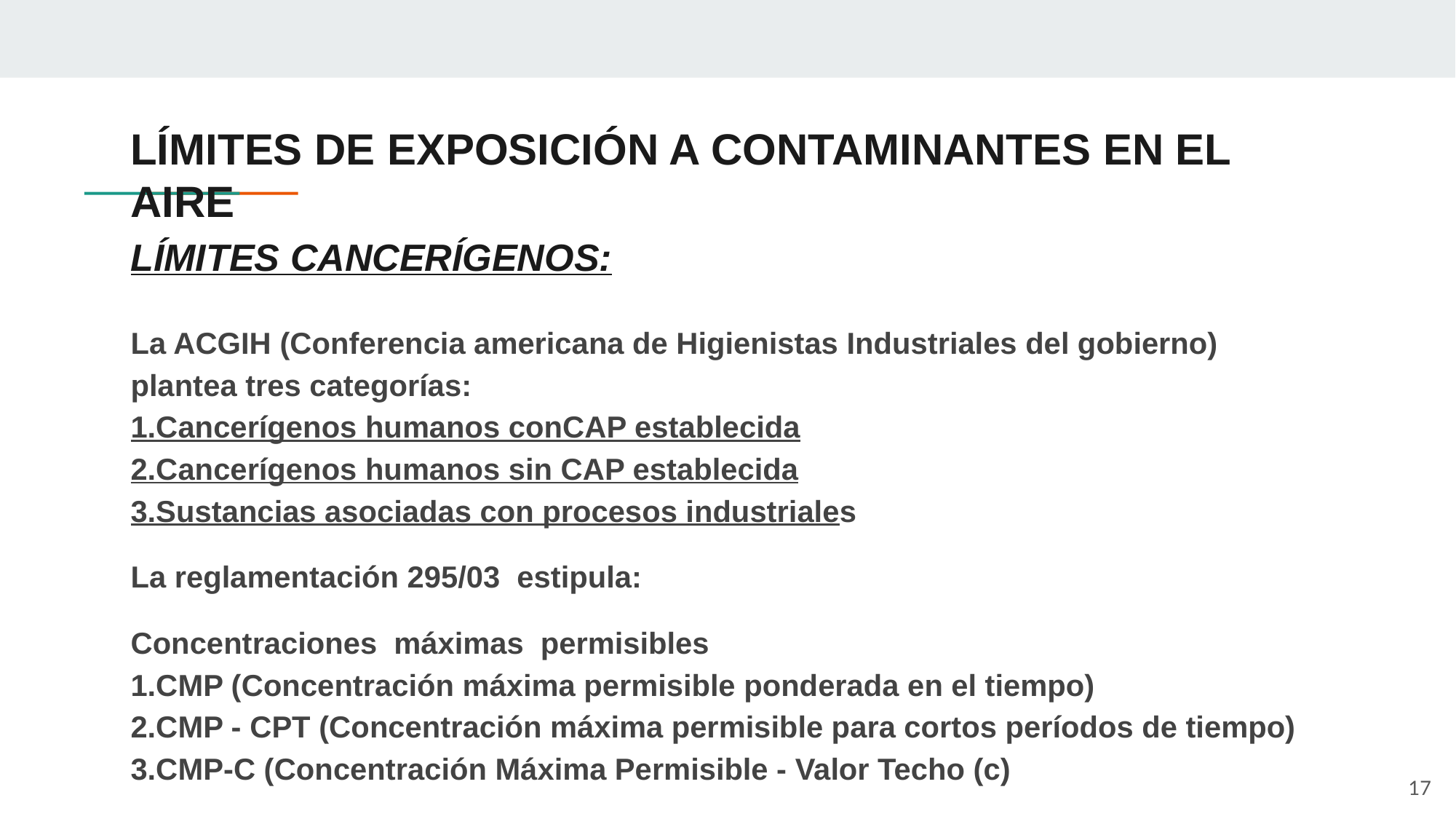

LÍMITES DE EXPOSICIÓN A CONTAMINANTES EN EL AIRE
# LÍMITES CANCERÍGENOS:
La ACGIH (Conferencia americana de Higienistas Industriales del gobierno) plantea tres categorías:
1.Cancerígenos humanos conCAP establecida
2.Cancerígenos humanos sin CAP establecida
3.Sustancias asociadas con procesos industriales
La reglamentación 295/03  estipula:
Concentraciones  máximas  permisibles
1.CMP (Concentración máxima permisible ponderada en el tiempo)
2.CMP - CPT (Concentración máxima permisible para cortos períodos de tiempo)
3.CMP-C (Concentración Máxima Permisible - Valor Techo (c)

17